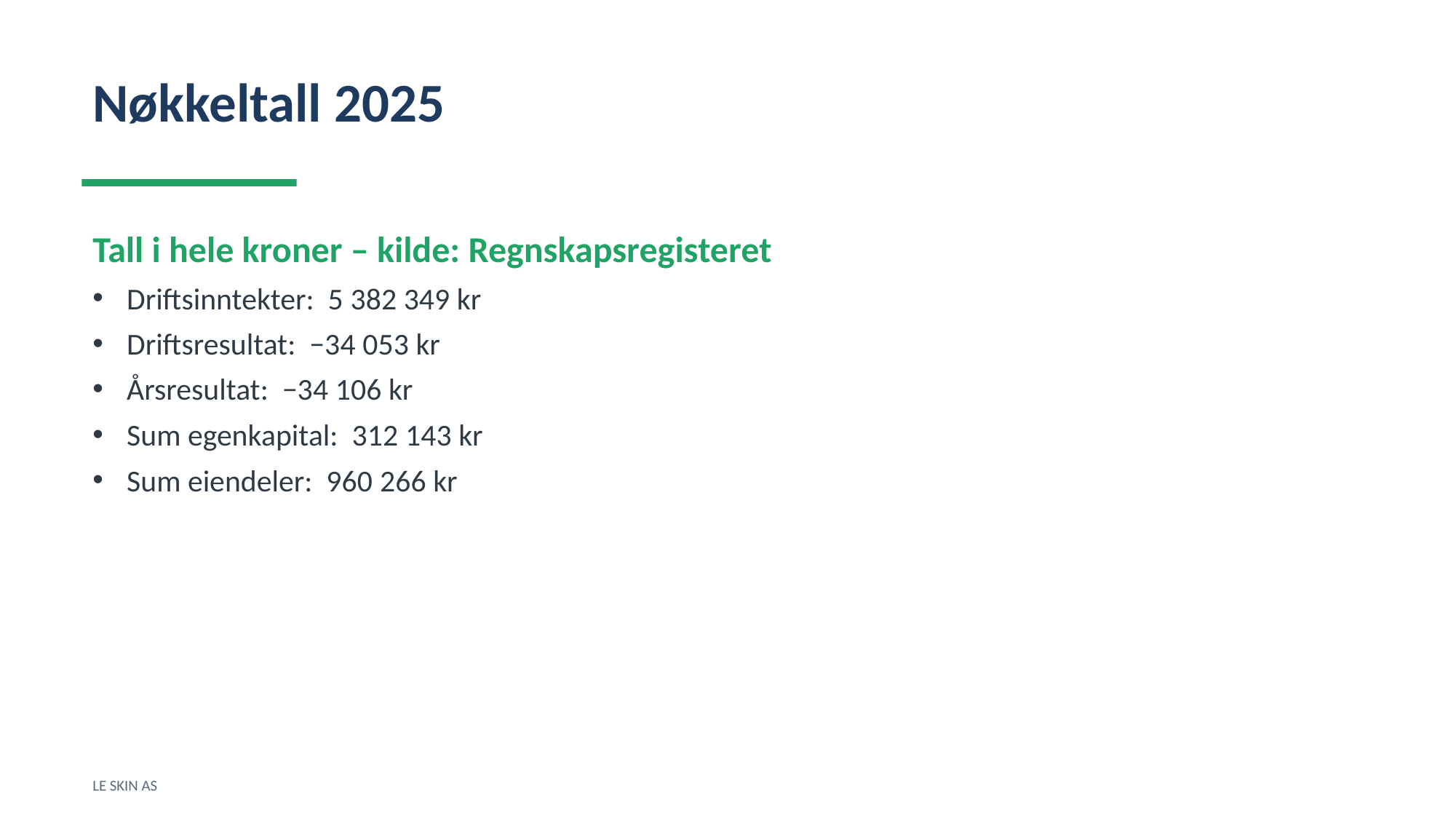

Nøkkeltall 2025

Tall i hele kroner – kilde: Regnskapsregisteret
Driftsinntekter:  5 382 349 kr
Driftsresultat:  −34 053 kr
Årsresultat:  −34 106 kr
Sum egenkapital:  312 143 kr
Sum eiendeler:  960 266 kr
LE SKIN AS